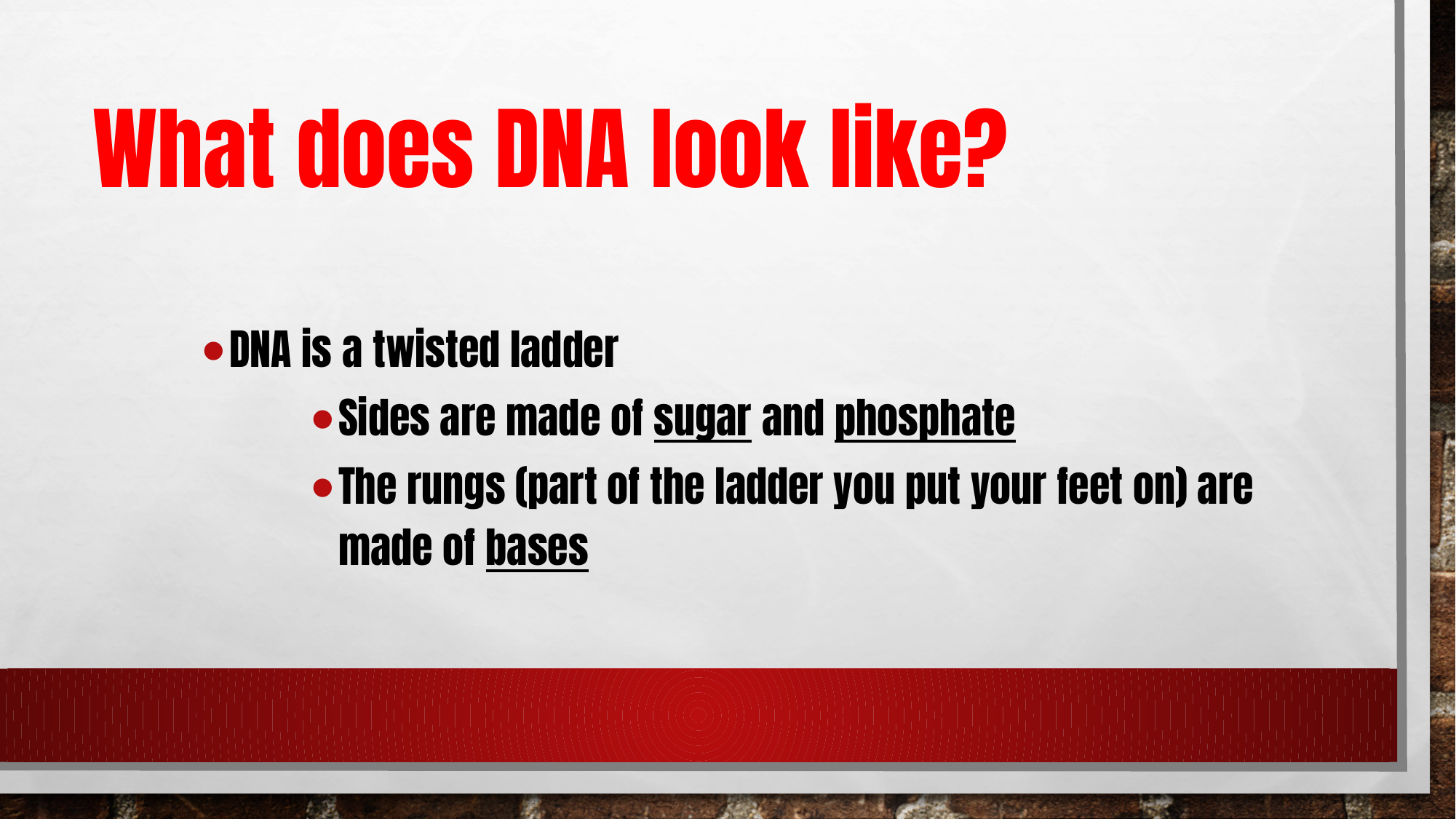

# What does DNA look like?
DNA is a twisted ladder
Sides are made of sugar and phosphate
The rungs (part of the ladder you put your feet on) are made of bases